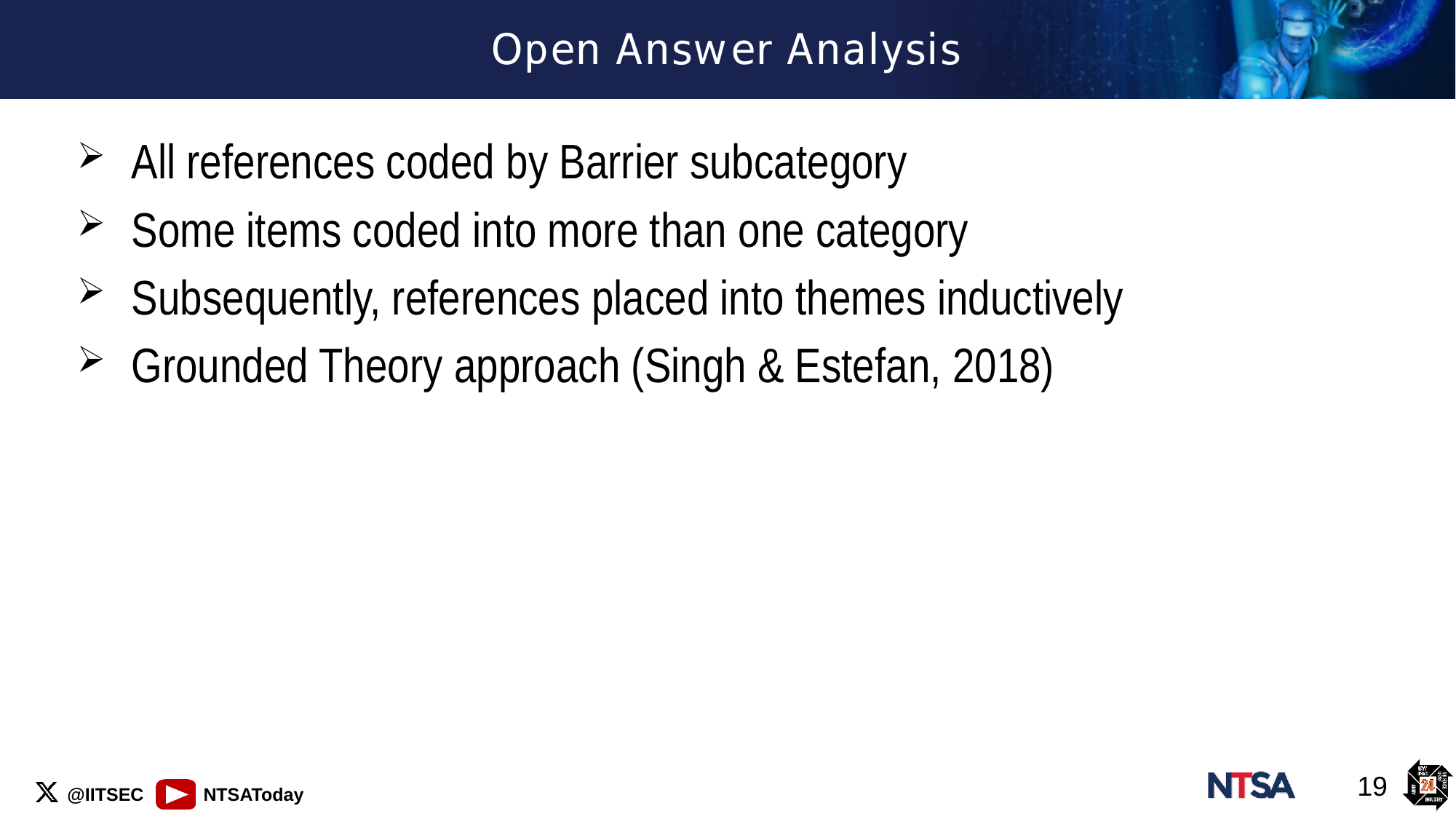

# Open Answer Analysis
All references coded by Barrier subcategory
Some items coded into more than one category
Subsequently, references placed into themes inductively
Grounded Theory approach (Singh & Estefan, 2018)
19